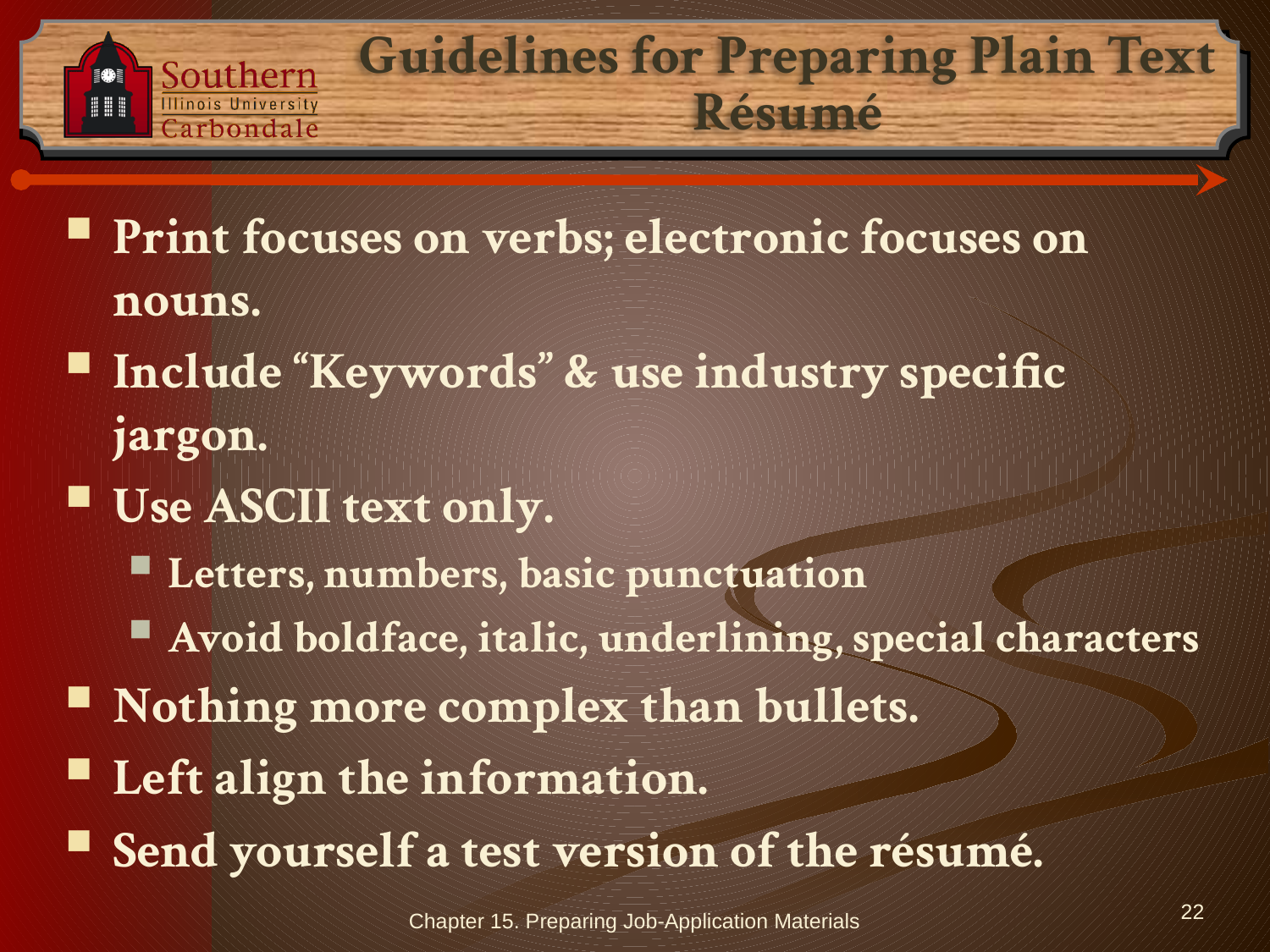

# Guidelines for Preparing Plain Text Résumé
Print focuses on verbs; electronic focuses on nouns.
Include “Keywords” & use industry specific jargon.
Use ASCII text only.
Letters, numbers, basic punctuation
Avoid boldface, italic, underlining, special characters
Nothing more complex than bullets.
Left align the information.
Send yourself a test version of the résumé.
Chapter 15. Preparing Job-Application Materials
22